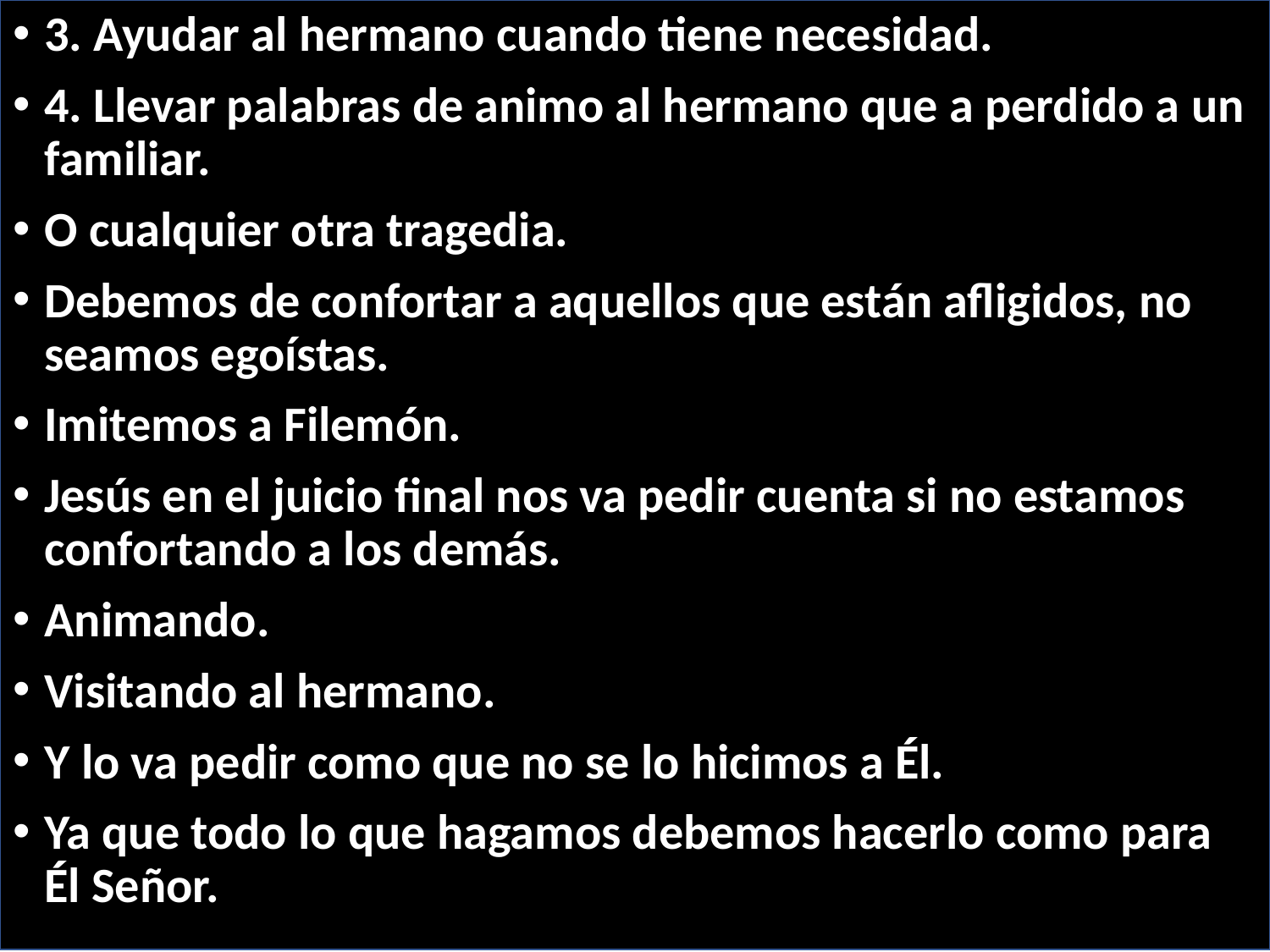

3. Ayudar al hermano cuando tiene necesidad.
4. Llevar palabras de animo al hermano que a perdido a un familiar.
O cualquier otra tragedia.
Debemos de confortar a aquellos que están afligidos, no seamos egoístas.
Imitemos a Filemón.
Jesús en el juicio final nos va pedir cuenta si no estamos confortando a los demás.
Animando.
Visitando al hermano.
Y lo va pedir como que no se lo hicimos a Él.
Ya que todo lo que hagamos debemos hacerlo como para Él Señor.